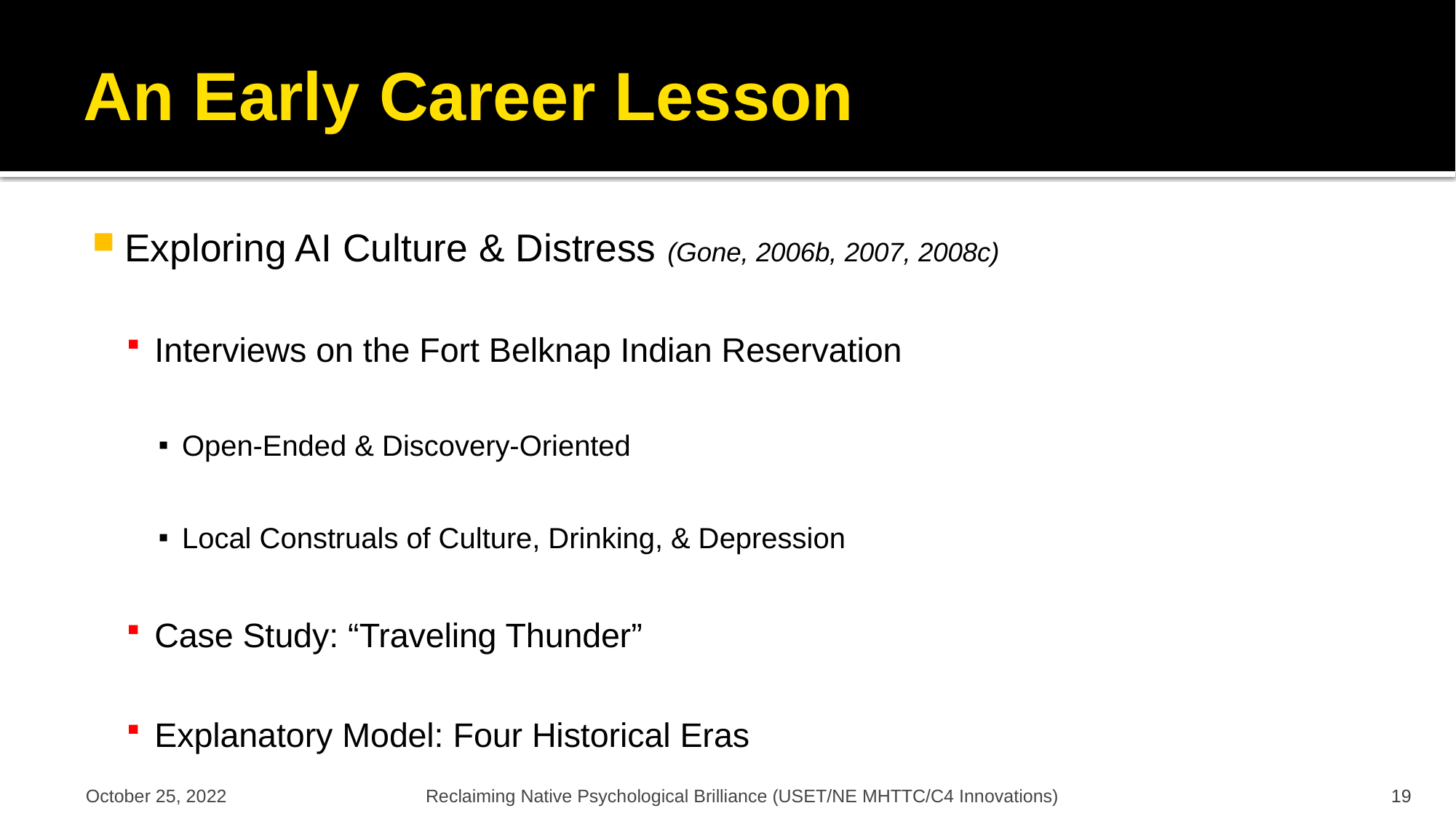

# An Early Career Lesson
Exploring AI Culture & Distress (Gone, 2006b, 2007, 2008c)

Interviews on the Fort Belknap Indian Reservation

Open-Ended & Discovery-Oriented

Local Construals of Culture, Drinking, & Depression

Case Study: “Traveling Thunder”

Explanatory Model: Four Historical Eras
October 25, 2022
Reclaiming Native Psychological Brilliance (USET/NE MHTTC/C4 Innovations)
19